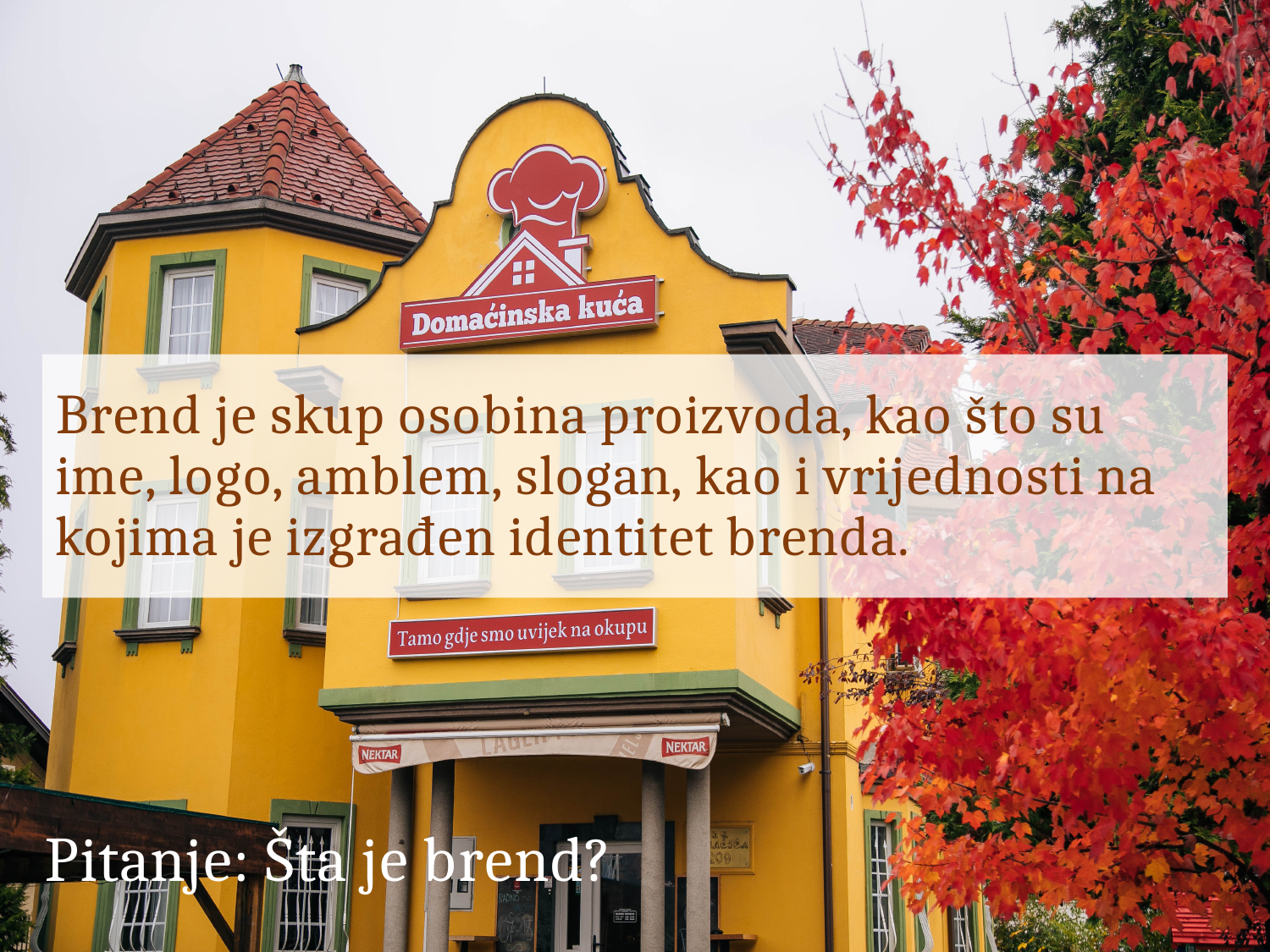

Brend je skup osobina proizvoda, kao što su ime, logo, amblem, slogan, kao i vrijednosti na kojima je izgrađen identitet brenda.
Pitanje: Šta je brend?